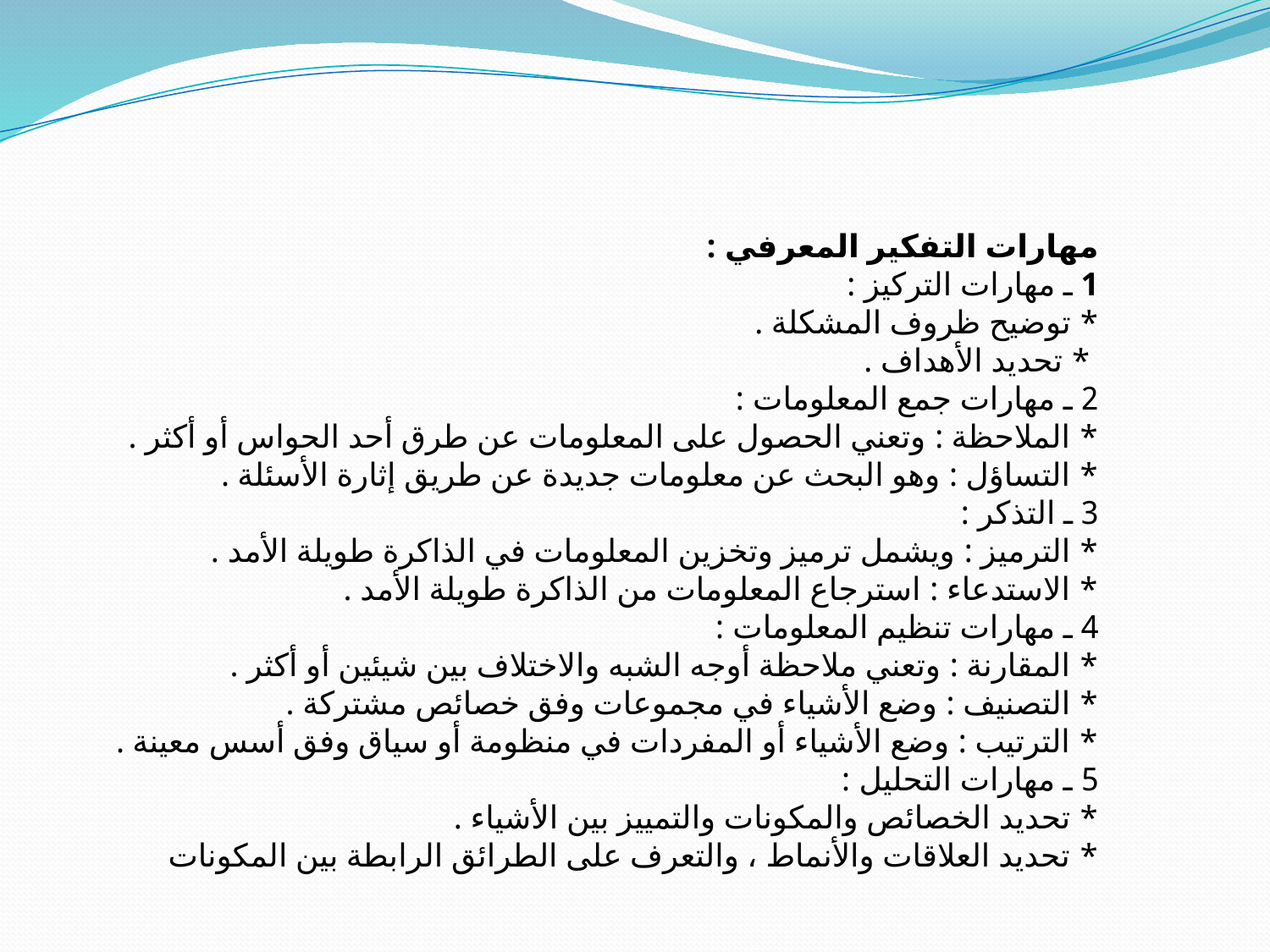

مهارات التفكير المعرفي :
1 ـ مهارات التركيز :
* توضيح ظروف المشكلة .
 * تحديد الأهداف .
2 ـ مهارات جمع المعلومات :
* الملاحظة : وتعني الحصول على المعلومات عن طرق أحد الحواس أو أكثر .
* التساؤل : وهو البحث عن معلومات جديدة عن طريق إثارة الأسئلة .
3 ـ التذكر :
* الترميز : ويشمل ترميز وتخزين المعلومات في الذاكرة طويلة الأمد .
* الاستدعاء : استرجاع المعلومات من الذاكرة طويلة الأمد .
4 ـ مهارات تنظيم المعلومات :
* المقارنة : وتعني ملاحظة أوجه الشبه والاختلاف بين شيئين أو أكثر .
* التصنيف : وضع الأشياء في مجموعات وفق خصائص مشتركة .
* الترتيب : وضع الأشياء أو المفردات في منظومة أو سياق وفق أسس معينة .
5 ـ مهارات التحليل :
* تحديد الخصائص والمكونات والتمييز بين الأشياء .
* تحديد العلاقات والأنماط ، والتعرف على الطرائق الرابطة بين المكونات